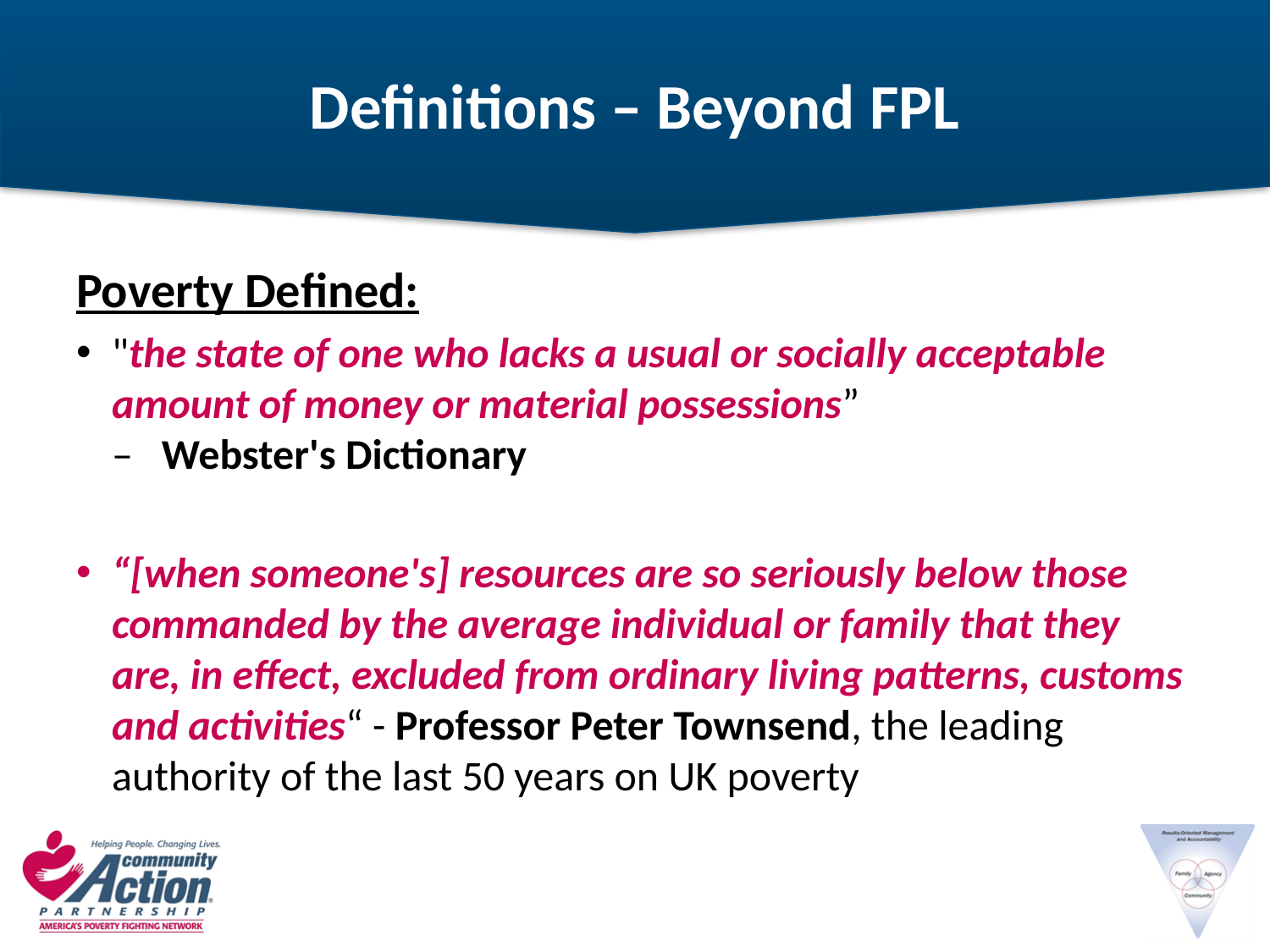

# Definitions – Beyond FPL
Poverty Defined:
"the state of one who lacks a usual or socially acceptable amount of money or material possessions”                                  –   Webster's Dictionary

“[when someone's] resources are so seriously below those commanded by the average individual or family that they are, in effect, excluded from ordinary living patterns, customs and activities“ - Professor Peter Townsend, the leading authority of the last 50 years on UK poverty